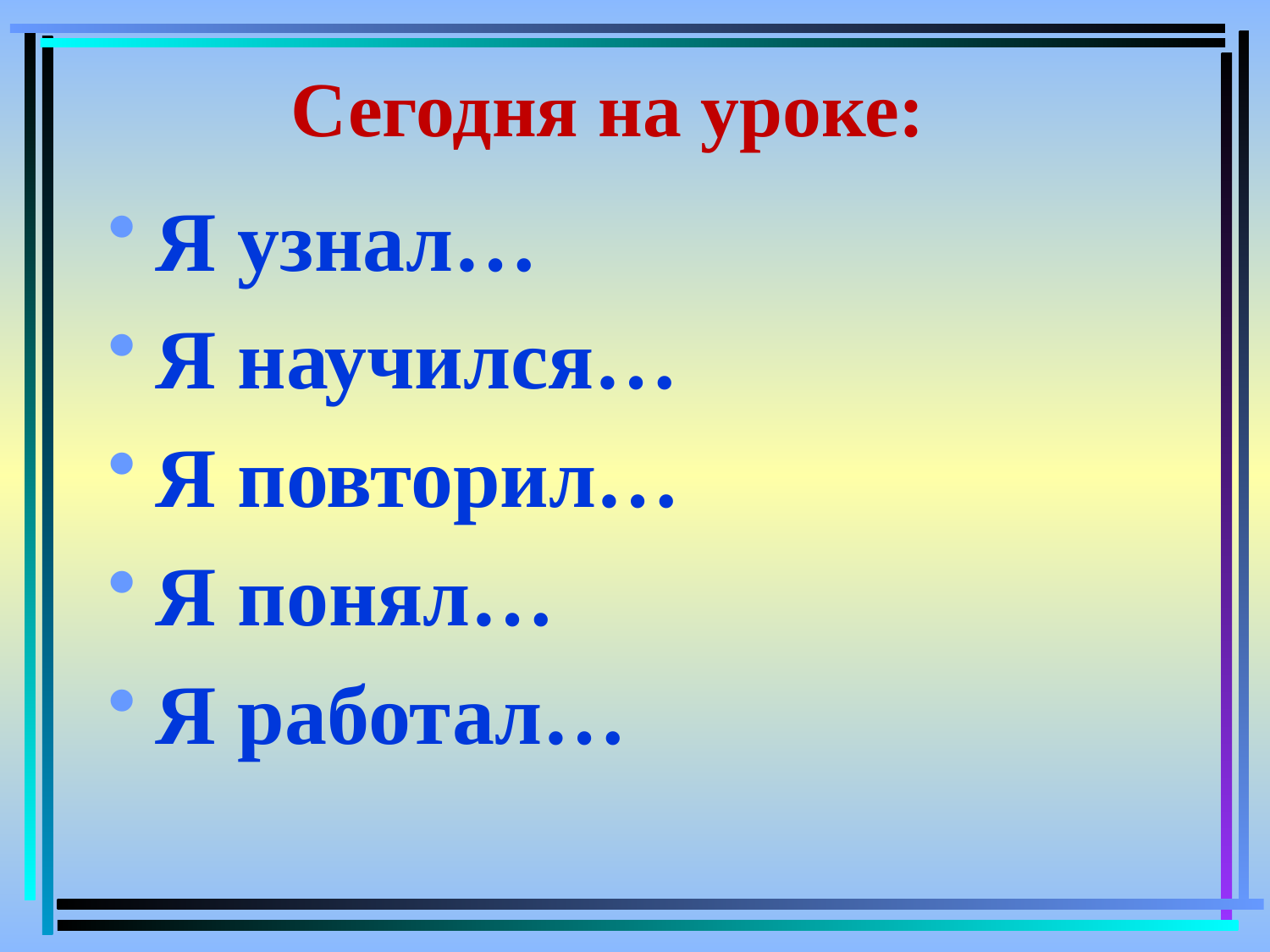

# Сегодня на уроке:
Я узнал…
Я научился…
Я повторил…
Я понял…
Я работал…